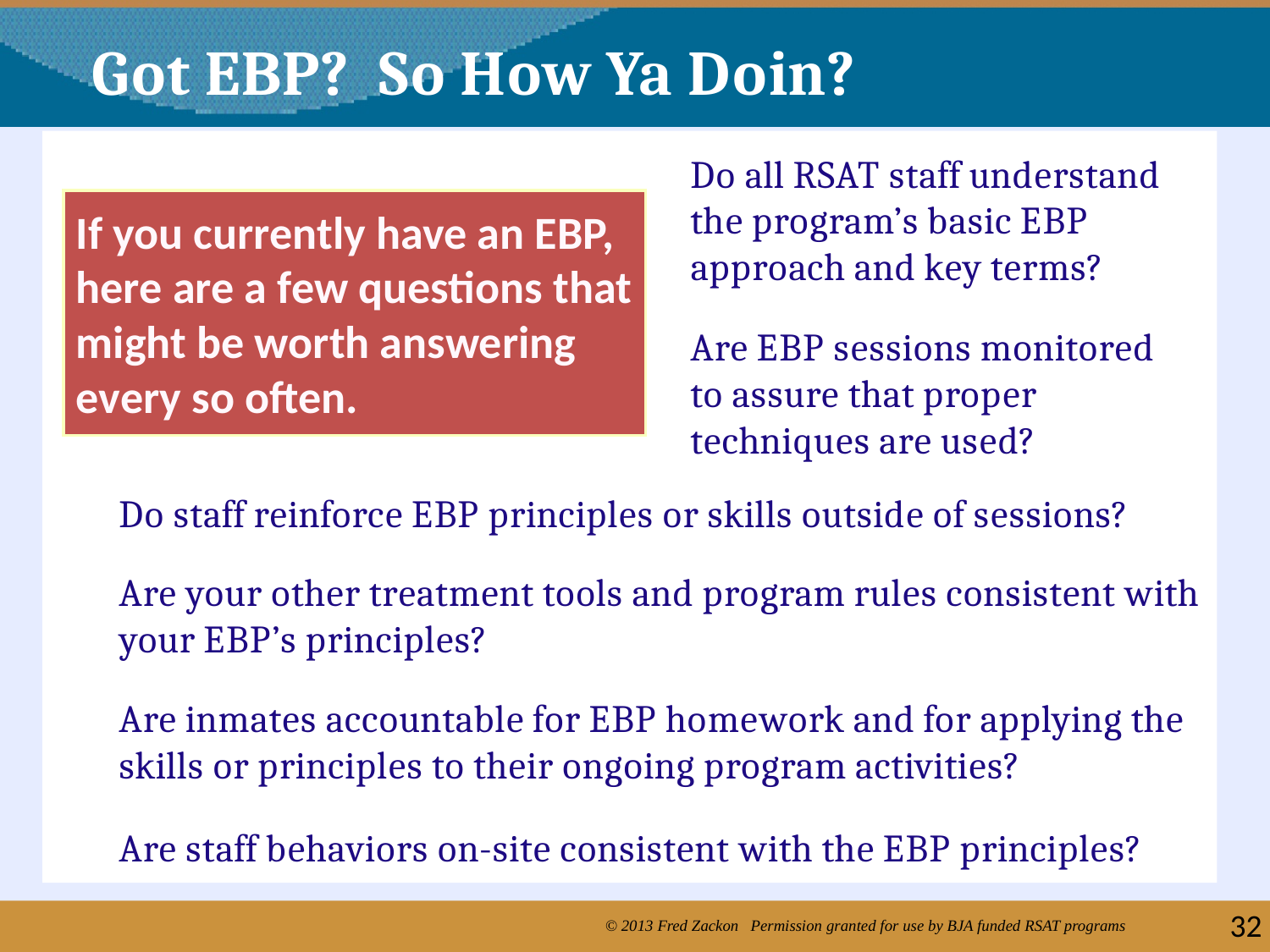

Got EBP?  So How Ya Doin?

Do staff reinforce EBP principles or skills outside of sessions?

	Are your other treatment tools and program rules consistent with your EBP’s principles?

	Are inmates accountable for EBP homework and for applying the skills or principles to their ongoing program activities?

	Are staff behaviors on-site consistent with the EBP principles?
Do all RSAT staff understand the program’s basic EBP approach and key terms?

Are EBP sessions monitored to assure that proper techniques are used?
If you currently have an EBP, here are a few questions that might be worth answering every so often.

32